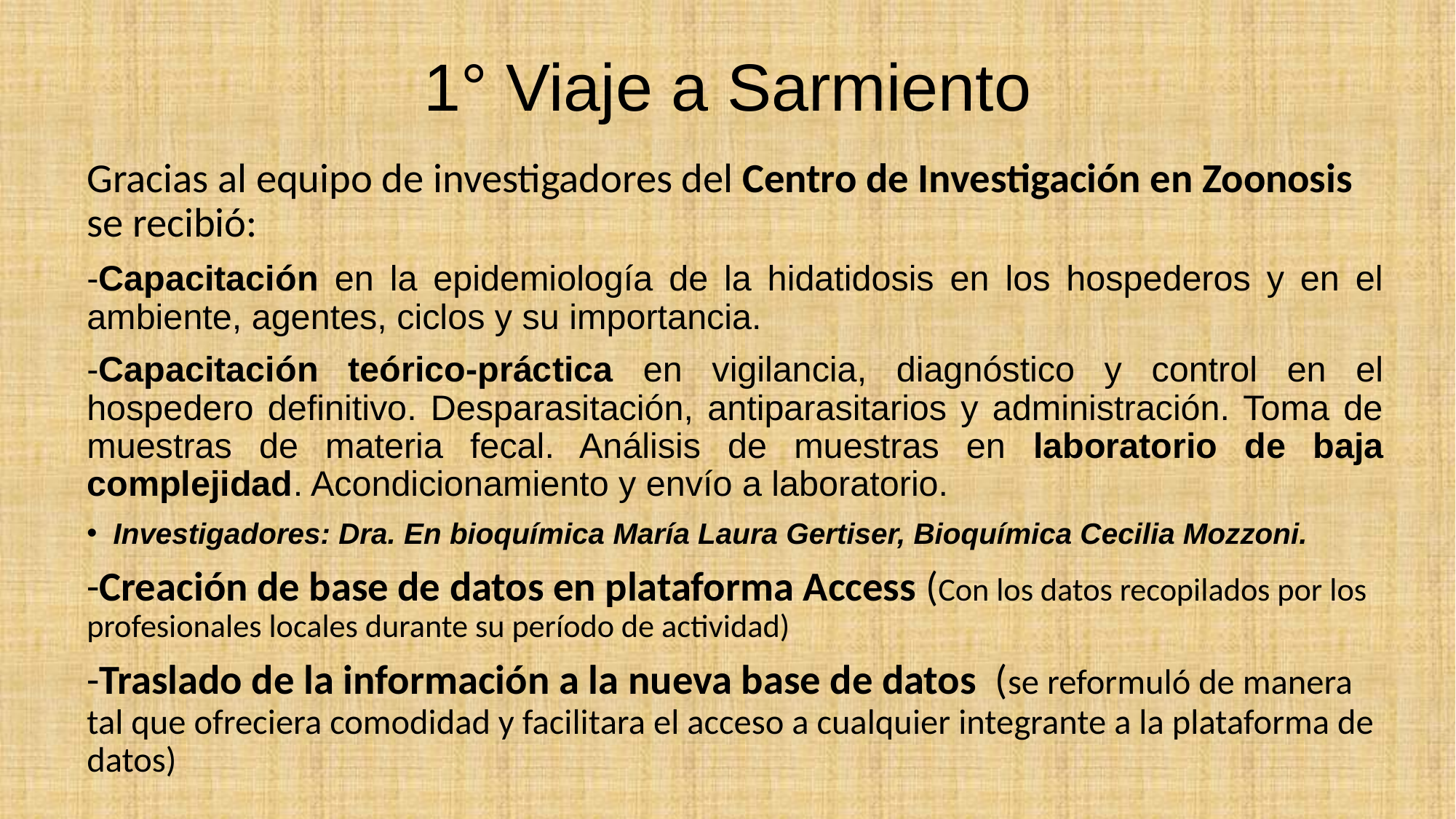

# 1° Viaje a Sarmiento
Gracias al equipo de investigadores del Centro de Investigación en Zoonosis se recibió:
-Capacitación en la epidemiología de la hidatidosis en los hospederos y en el ambiente, agentes, ciclos y su importancia.
-Capacitación teórico-práctica en vigilancia, diagnóstico y control en el hospedero definitivo. Desparasitación, antiparasitarios y administración. Toma de muestras de materia fecal. Análisis de muestras en laboratorio de baja complejidad. Acondicionamiento y envío a laboratorio.
Investigadores: Dra. En bioquímica María Laura Gertiser, Bioquímica Cecilia Mozzoni.
-Creación de base de datos en plataforma Access (Con los datos recopilados por los profesionales locales durante su período de actividad)
-Traslado de la información a la nueva base de datos  (se reformuló de manera tal que ofreciera comodidad y facilitara el acceso a cualquier integrante a la plataforma de datos)